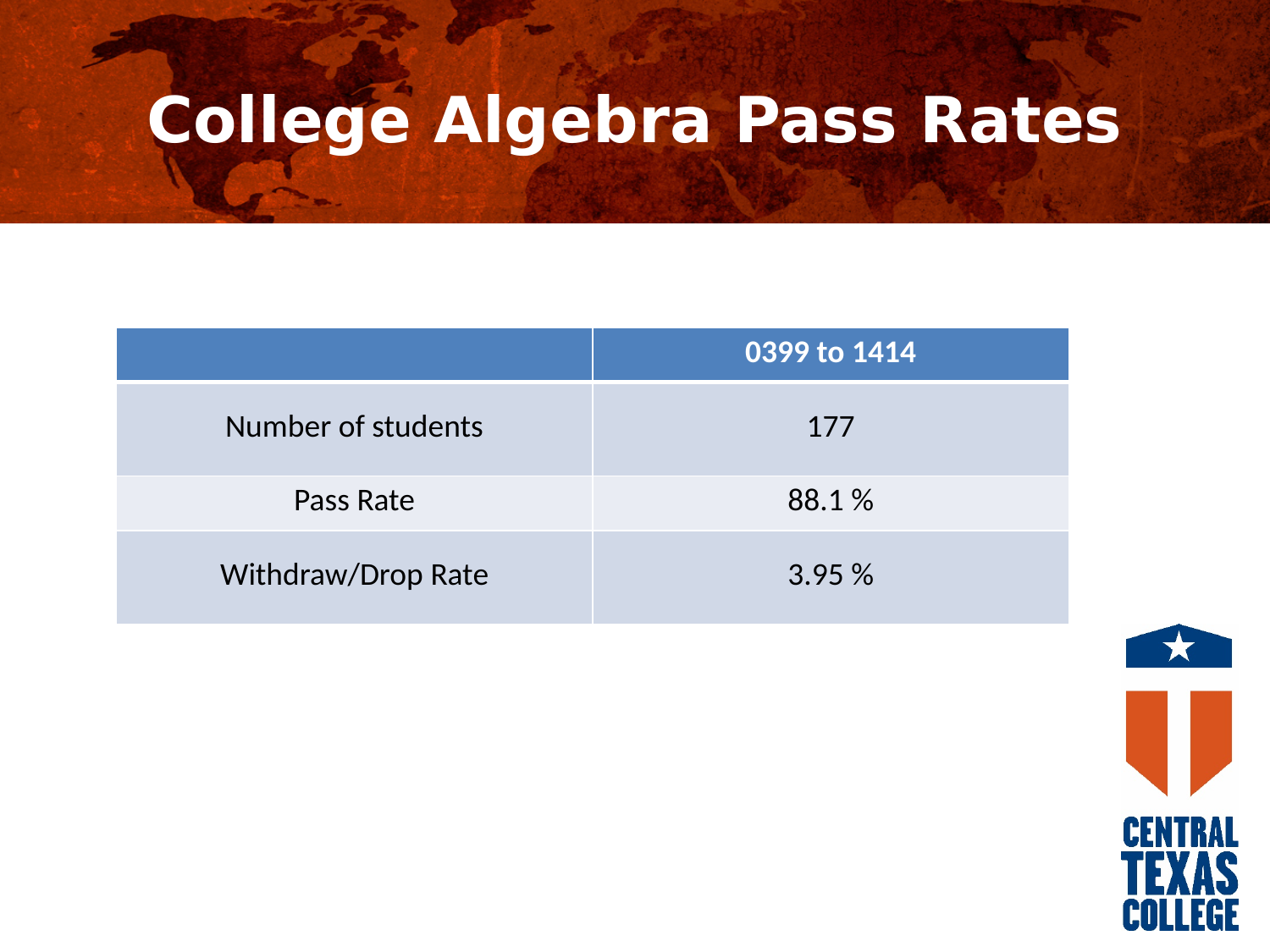

# College Algebra Pass Rates

|  | 0399 to 1414 |
| --- | --- |
| Number of students | 177 |
| Pass Rate | 88.1 % |
| Withdraw/Drop Rate | 3.95 % |